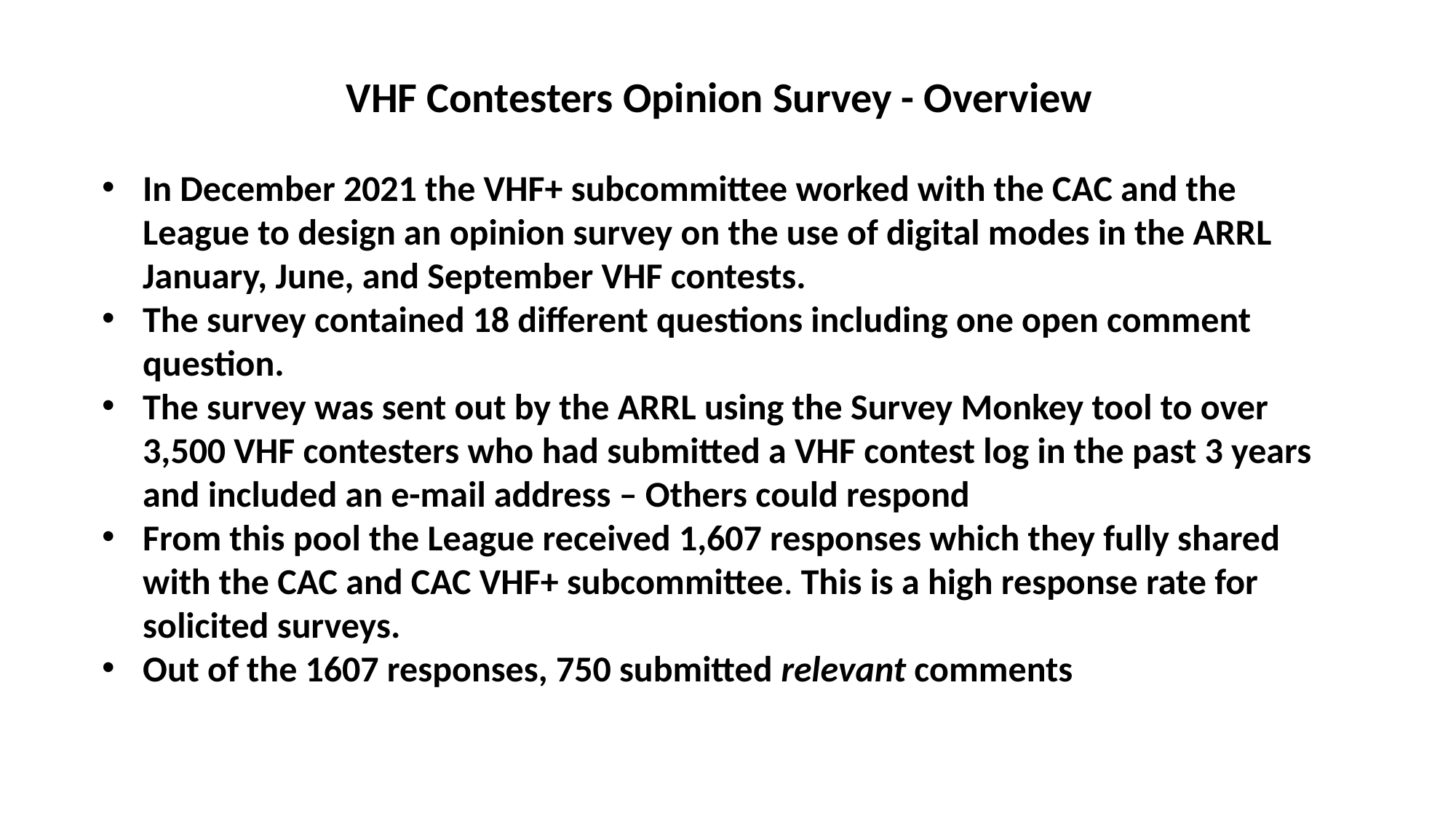

VHF Contesters Opinion Survey - Overview
In December 2021 the VHF+ subcommittee worked with the CAC and the League to design an opinion survey on the use of digital modes in the ARRL January, June, and September VHF contests.
The survey contained 18 different questions including one open comment question.
The survey was sent out by the ARRL using the Survey Monkey tool to over 3,500 VHF contesters who had submitted a VHF contest log in the past 3 years and included an e-mail address – Others could respond
From this pool the League received 1,607 responses which they fully shared with the CAC and CAC VHF+ subcommittee. This is a high response rate for solicited surveys.
Out of the 1607 responses, 750 submitted relevant comments